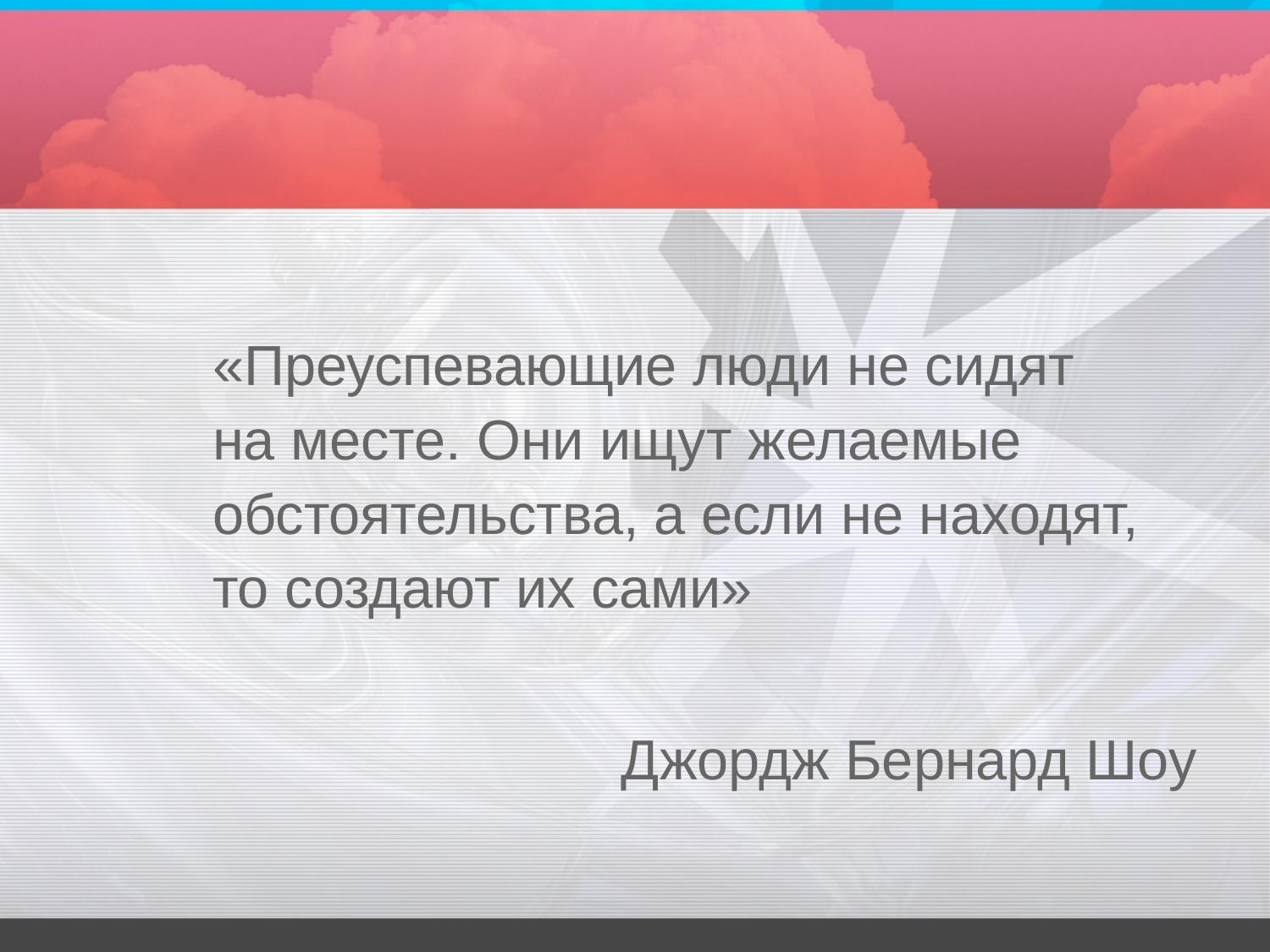

#
«Преуспевающие люди не сидят
на месте. Они ищут желаемые обстоятельства, а если не находят, то создают их сами»

Джордж Бернард Шоу